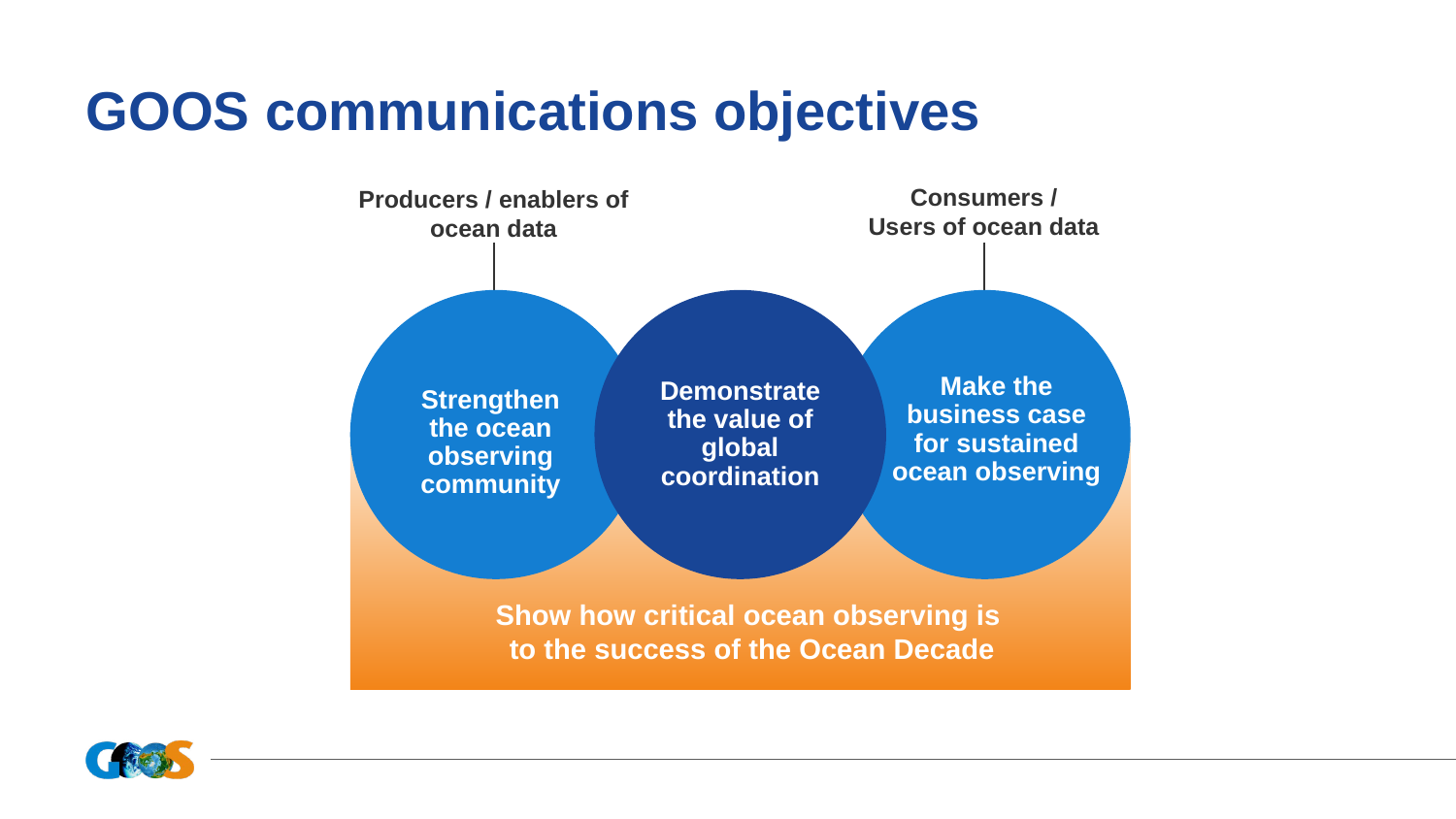

# GOOS communications objectives
Consumers /
Users of ocean data
Producers / enablers of ocean data

Make the business case for sustained ocean observing
Demonstrate
the value of
global
coordination
Strengthen the ocean observing community

Show how critical ocean observing is
to the success of the Ocean Decade
2